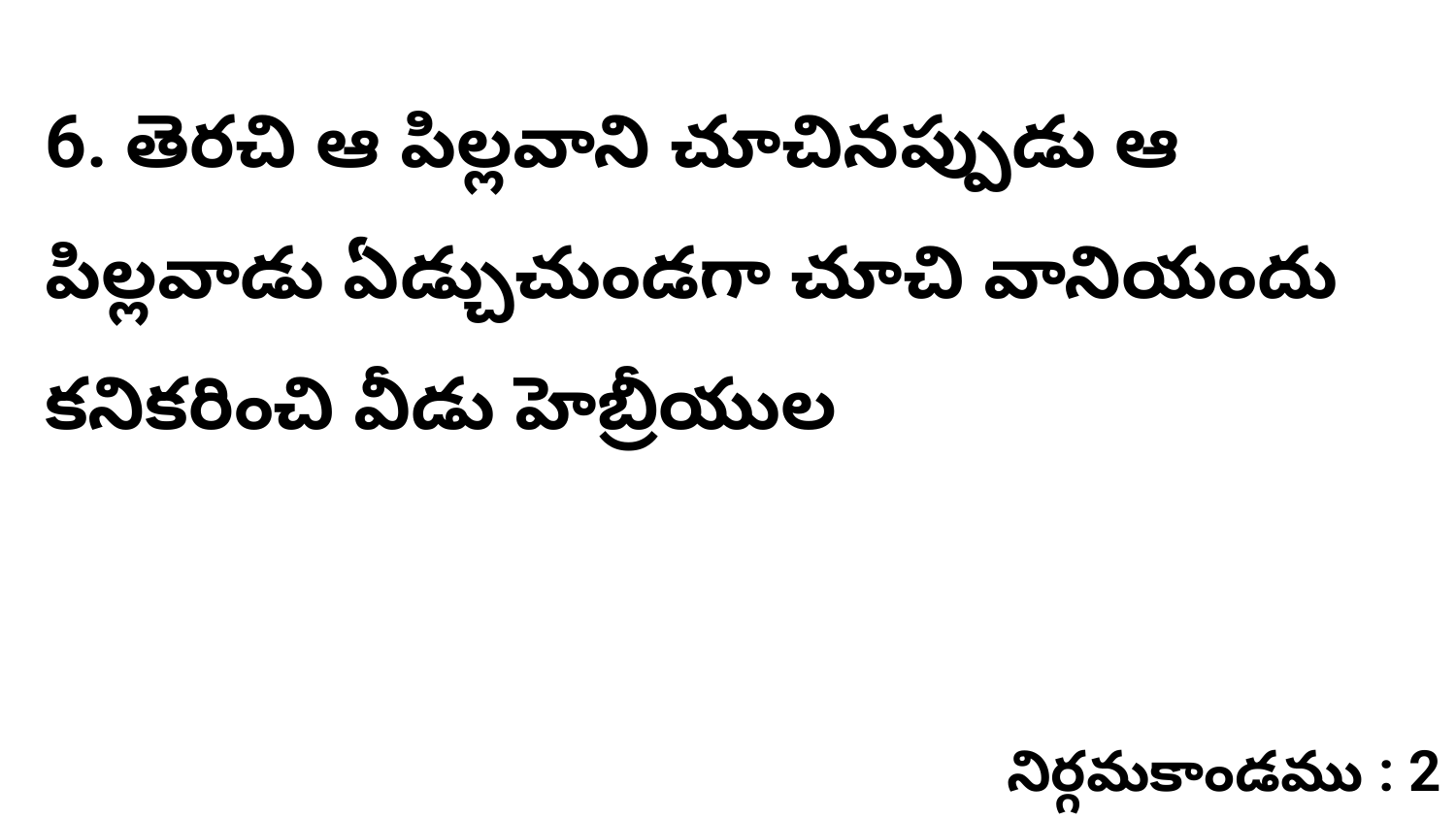

6. తెరచి ఆ పిల్లవాని చూచినప్పుడు ఆ పిల్లవాడు ఏడ్చుచుండగా చూచి వానియందు కనికరించి వీడు హెబ్రీయుల
నిర్గమకాండము : 2